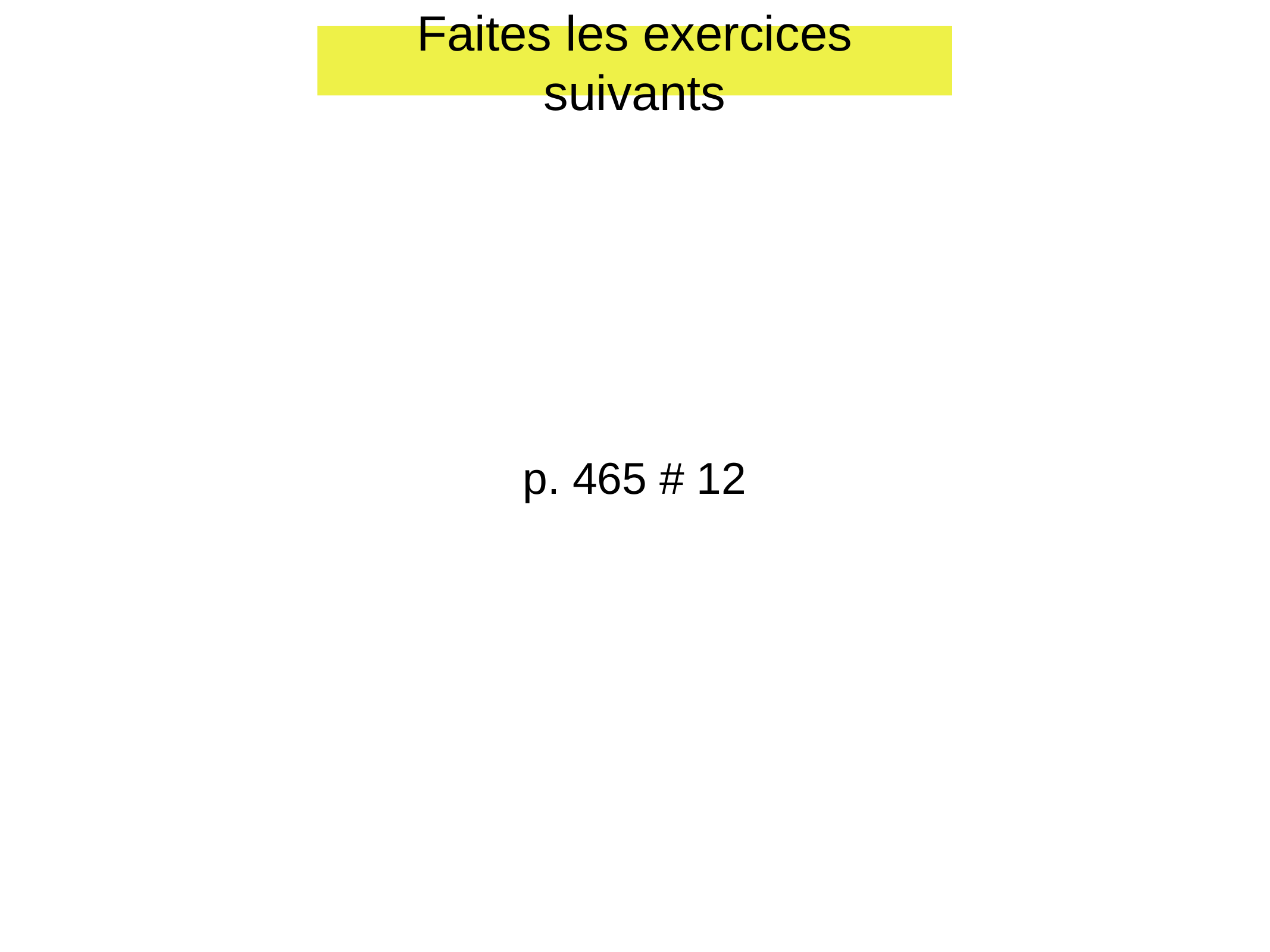

Faites les exercices suivants
p. 465 # 12